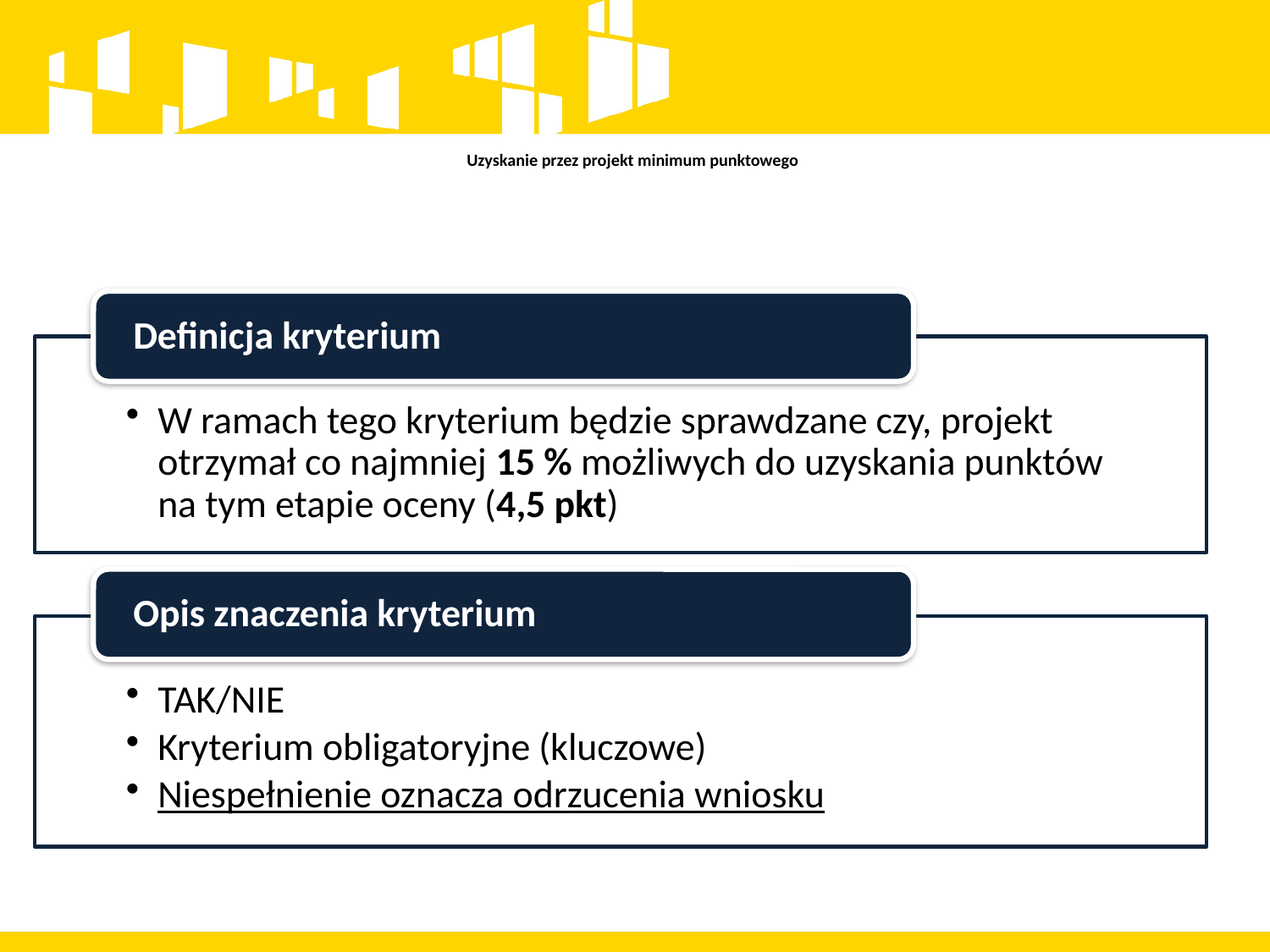

# Uzyskanie przez projekt minimum punktowego
W ramach tego kryterium będzie sprawdzane czy, projekt otrzymał co najmniej 15 % możliwych do uzyskania punktów na tym etapie oceny (4,5 pkt)
Definicja kryterium
TAK/NIE
Kryterium obligatoryjne (kluczowe)
Niespełnienie oznacza odrzucenia wniosku
Opis znaczenia kryterium